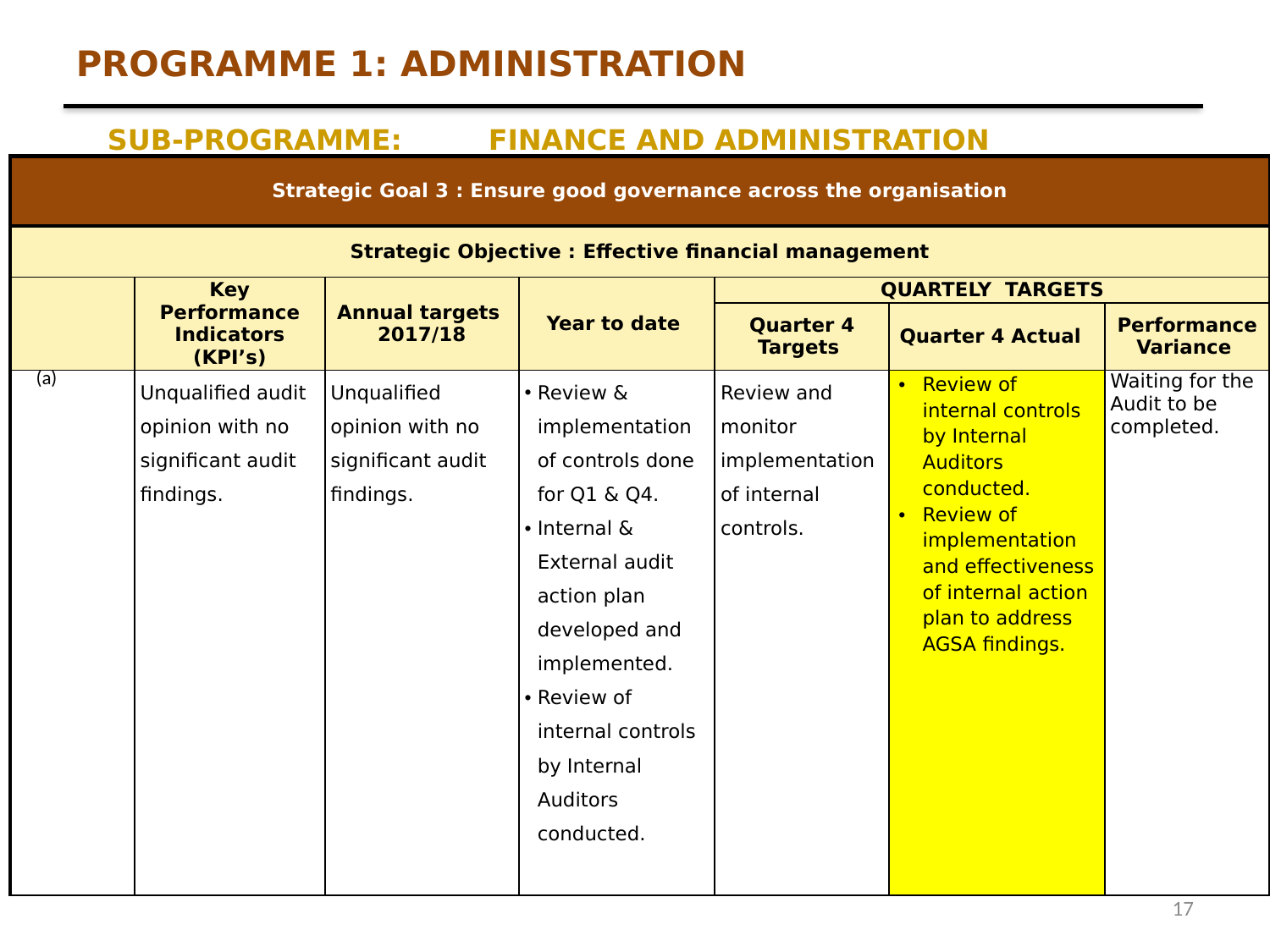

PROGRAMME 1: ADMINISTRATION
SUB-PROGRAMME: 	FINANCE AND ADMINISTRATION

| Strategic Goal 3 : Ensure good governance across the organisation |  |  |  |  |  |  |  |
| --- | --- | --- | --- | --- | --- | --- | --- |
| Strategic Objective : Effective financial management |  |  |  |  |  |  |  |
|  |  | Key Performance Indicators (KPI’s) | Annual targets 2017/18 | Year to date | QUARTELY TARGETS |  |  |
|  |  |  |  |  | Quarter 4 Targets | Quarter 4 Actual | Performance Variance |
|  | (a) | Unqualified audit opinion with no significant audit findings. | Unqualified opinion with no significant audit findings. | Review & implementation of controls done for Q1 & Q4. Internal & External audit action plan developed and implemented. Review of internal controls by Internal Auditors conducted. | Review and monitor implementation of internal controls. | Review of internal controls by Internal Auditors conducted. Review of implementation and effectiveness of internal action plan to address AGSA findings. | Waiting for the Audit to be completed. |
17